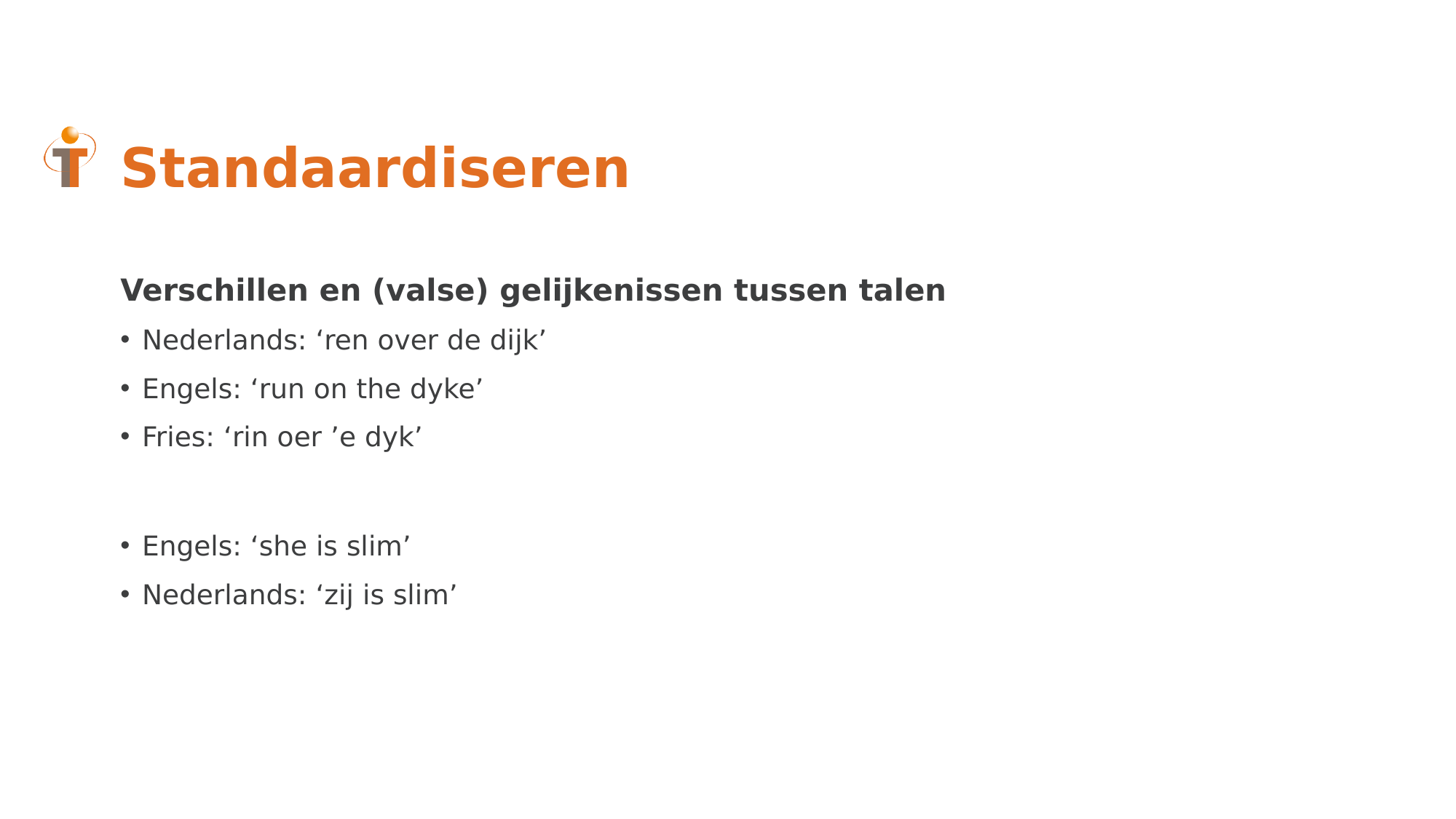

# Standaardiseren
Verschillen en (valse) gelijkenissen tussen talen​
Nederlands: ‘ren over de dijk’​
Engels: ‘run on the dyke’​
Fries: ‘rin oer ’e dyk’​

Engels: ‘she is slim’​
Nederlands: ‘zij is slim’​